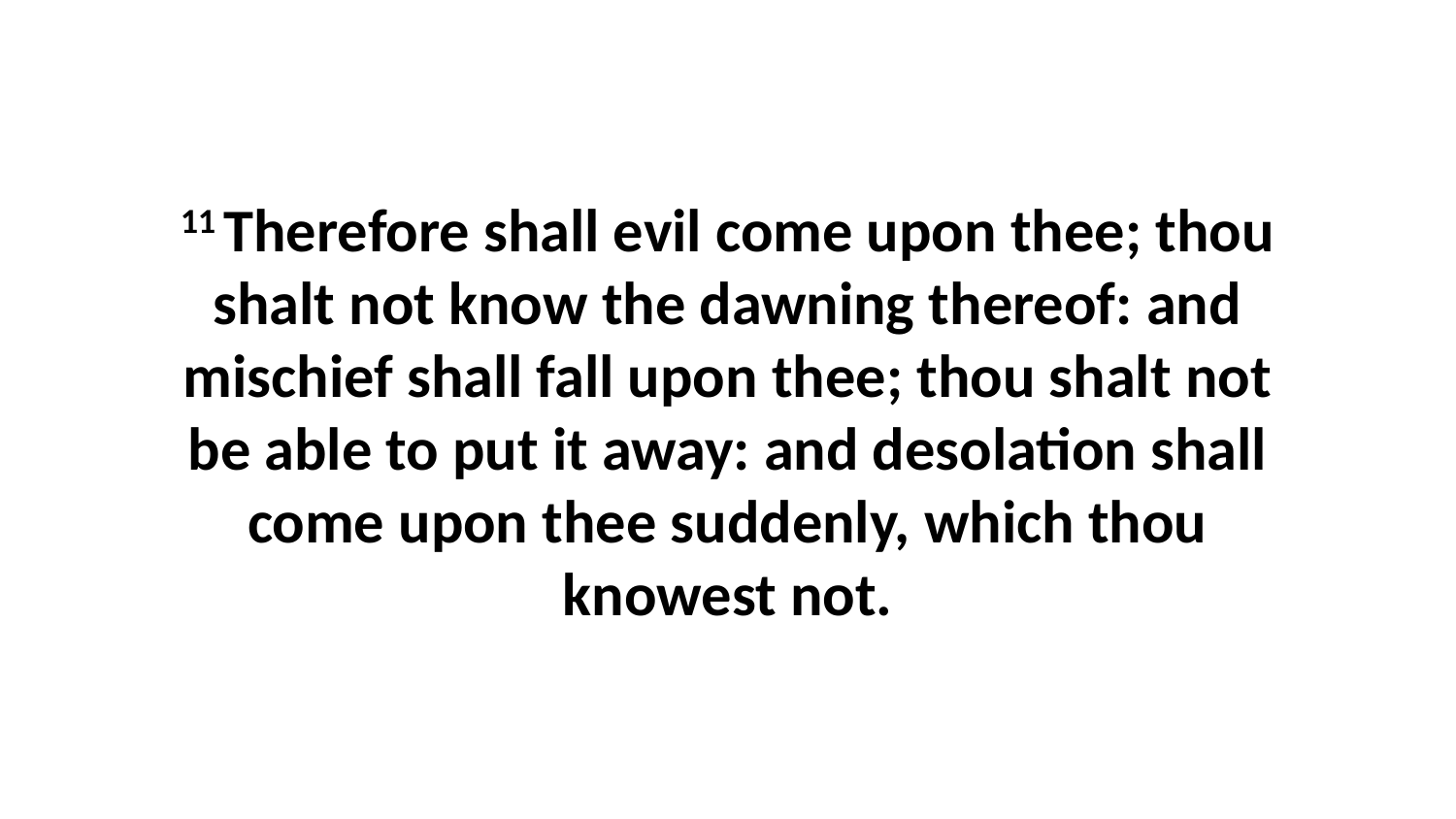

11 Therefore shall evil come upon thee; thou shalt not know the dawning thereof: and mischief shall fall upon thee; thou shalt not be able to put it away: and desolation shall come upon thee suddenly, which thou knowest not.